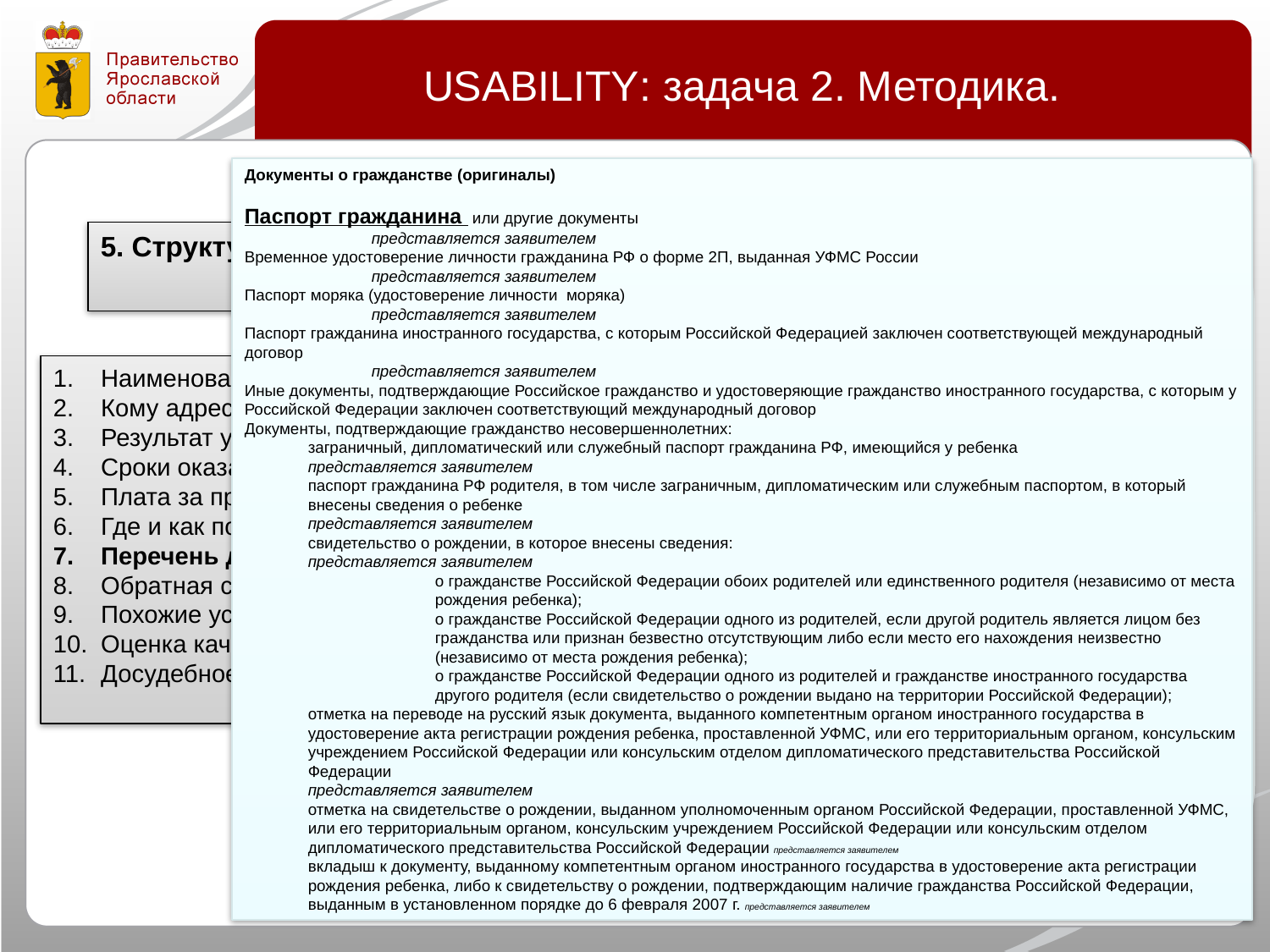

USABILITY: задача 2. Методика.
Документы о гражданстве (оригиналы)

Паспорт гражданина  или другие документы
	представляется заявителем
Временное удостоверение личности гражданина РФ о форме 2П, выданная УФМС России
	представляется заявителем
Паспорт моряка (удостоверение личности  моряка)
	представляется заявителем
Паспорт гражданина иностранного государства, с которым Российской Федерацией заключен соответствующей международный договор
	представляется заявителем
Иные документы, подтверждающие Российское гражданство и удостоверяющие гражданство иностранного государства, с которым у Российской Федерации заключен соответствующий международный договор
Документы, подтверждающие гражданство несовершеннолетних:
заграничный, дипломатический или служебный паспорт гражданина РФ, имеющийся у ребенка
представляется заявителем
паспорт гражданина РФ родителя, в том числе заграничным, дипломатическим или служебным паспортом, в который внесены сведения о ребенке
представляется заявителем
свидетельство о рождении, в которое внесены сведения:
представляется заявителем
о гражданстве Российской Федерации обоих родителей или единственного родителя (независимо от места рождения ребенка);
о гражданстве Российской Федерации одного из родителей, если другой родитель является лицом без гражданства или признан безвестно отсутствующим либо если место его нахождения неизвестно (независимо от места рождения ребенка);
о гражданстве Российской Федерации одного из родителей и гражданстве иностранного государства другого родителя (если свидетельство о рождении выдано на территории Российской Федерации);
отметка на переводе на русский язык документа, выданного компетентным органом иностранного государства в удостоверение акта регистрации рождения ребенка, проставленной УФМС, или его территориальным органом, консульским учреждением Российской Федерации или консульским отделом дипломатического представительства Российской Федерации
представляется заявителем
отметка на свидетельстве о рождении, выданном уполномоченным органом Российской Федерации, проставленной УФМС, или его территориальным органом, консульским учреждением Российской Федерации или консульским отделом дипломатического представительства Российской Федерации представляется заявителем
вкладыш к документу, выданному компетентным органом иностранного государства в удостоверение акта регистрации рождения ребенка, либо к свидетельству о рождении, подтверждающим наличие гражданства Российской Федерации, выданным в установленном порядке до 6 февраля 2007 г. представляется заявителем

5. Структура представления услуги

Наименование услуги краткое и полное
Кому адресована услуга
Результат услуги
Сроки оказания услуги
Плата за предоставление услуги
Где и как получить услугу
Перечень документов
Обратная связь
Похожие услуги
Оценка качества предоставления услуги
Досудебное обжалование